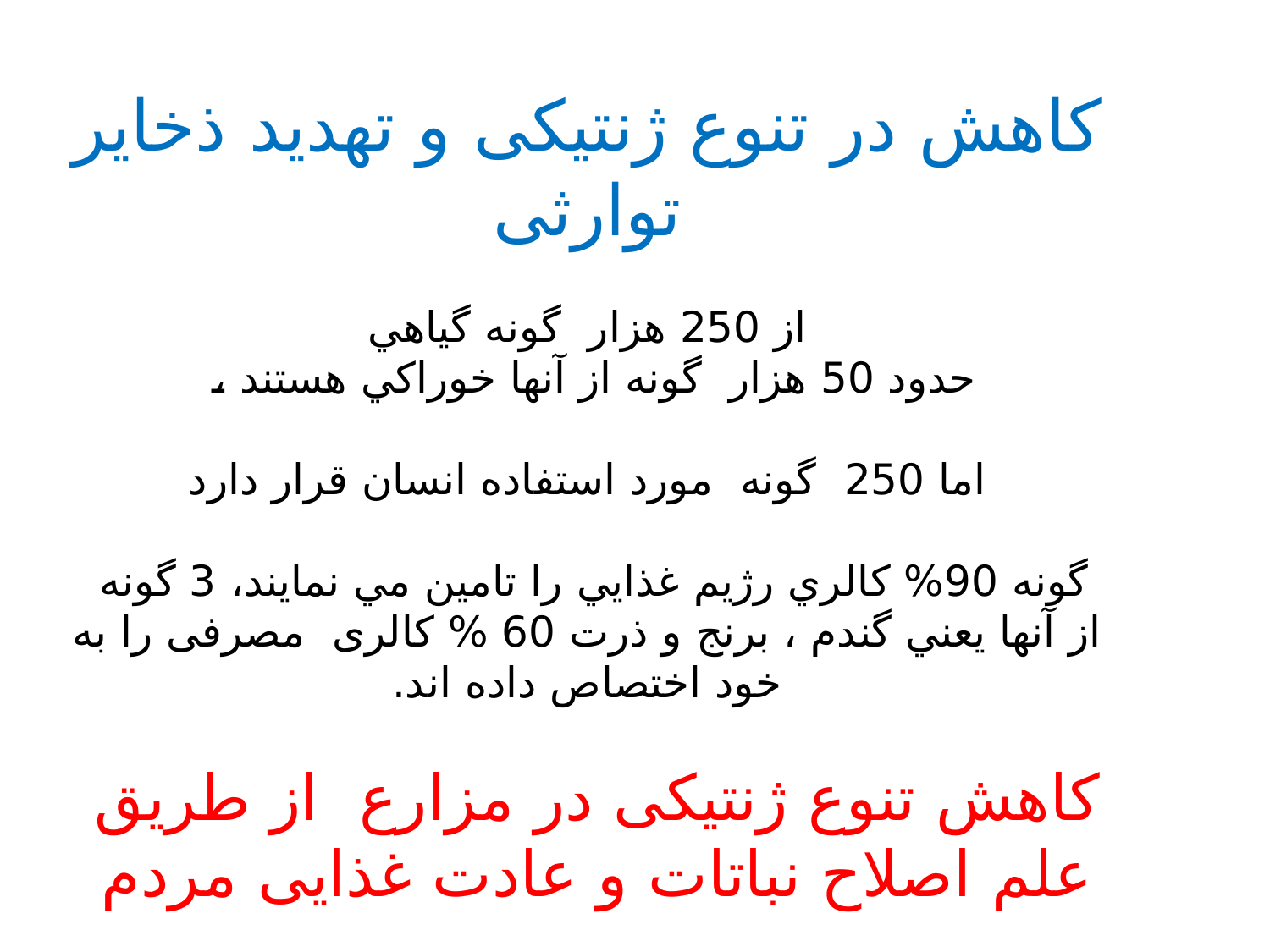

كاهش در تنوع ژنتیکی و تهدید ذخایر توارثی

 از 250 هزار  گونه گياهي
حدود 50 هزار  گونه از آنها خوراكي هستند ،

اما 250  گونه  مورد استفاده انسان قرار دارد

گونه 90% كالري رژيم غذايي را تامين مي نمايند، 3 گونه  از آنها يعني گندم ، برنج و ذرت 60 % کالری  مصرفی را به خود اختصاص داده اند.

کاهش تنوع ژنتیکی در مزارع  از طریق  علم اصلاح نباتات و عادت غذایی مردم